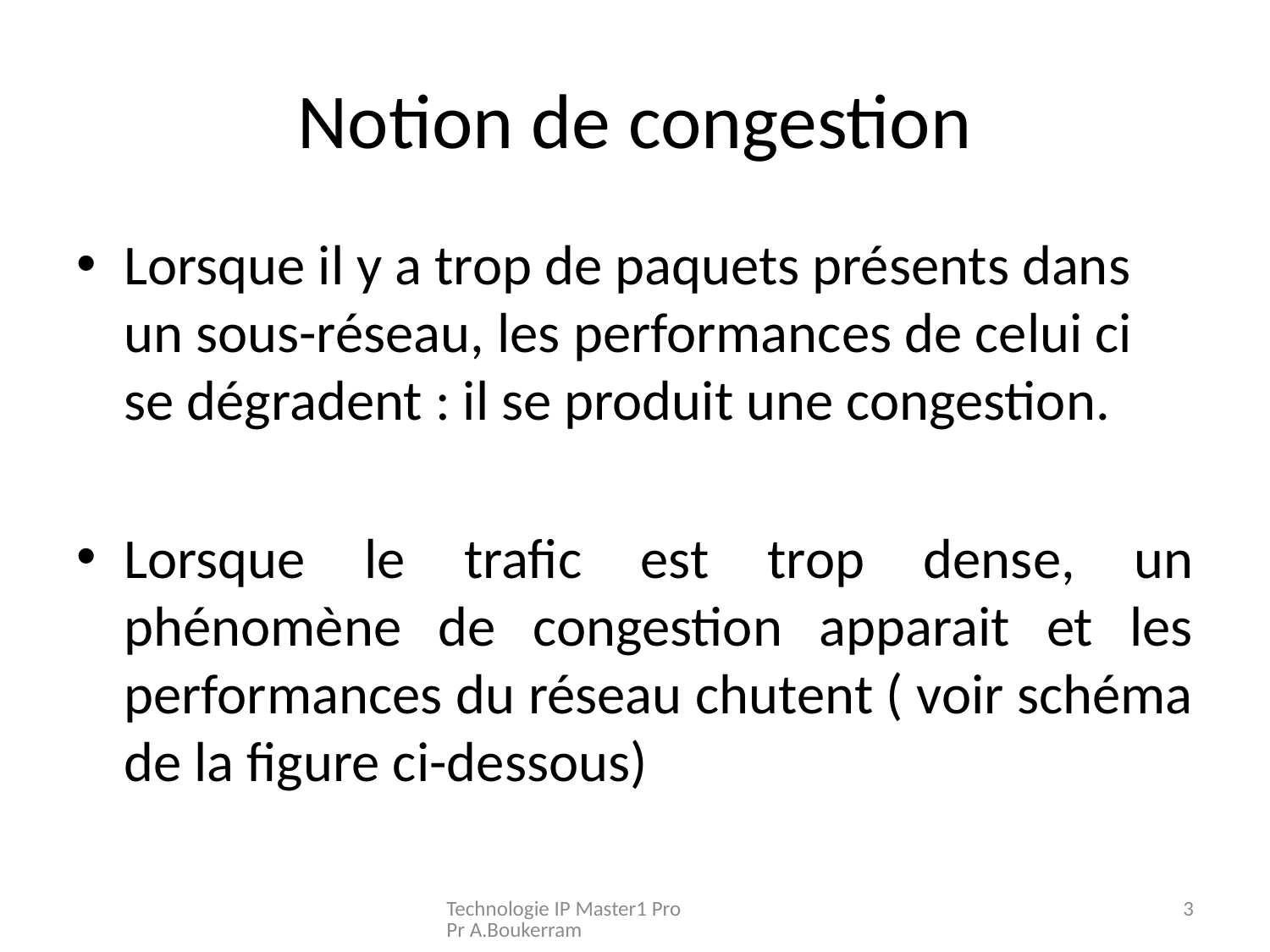

# Notion de congestion
Lorsque il y a trop de paquets présents dans un sous-réseau, les performances de celui ci se dégradent : il se produit une congestion.

Lorsque le trafic est trop dense, un phénomène de congestion apparait et les performances du réseau chutent ( voir schéma de la figure ci-dessous)
Technologie IP Master1 Pro                           Pr A.Boukerram
3